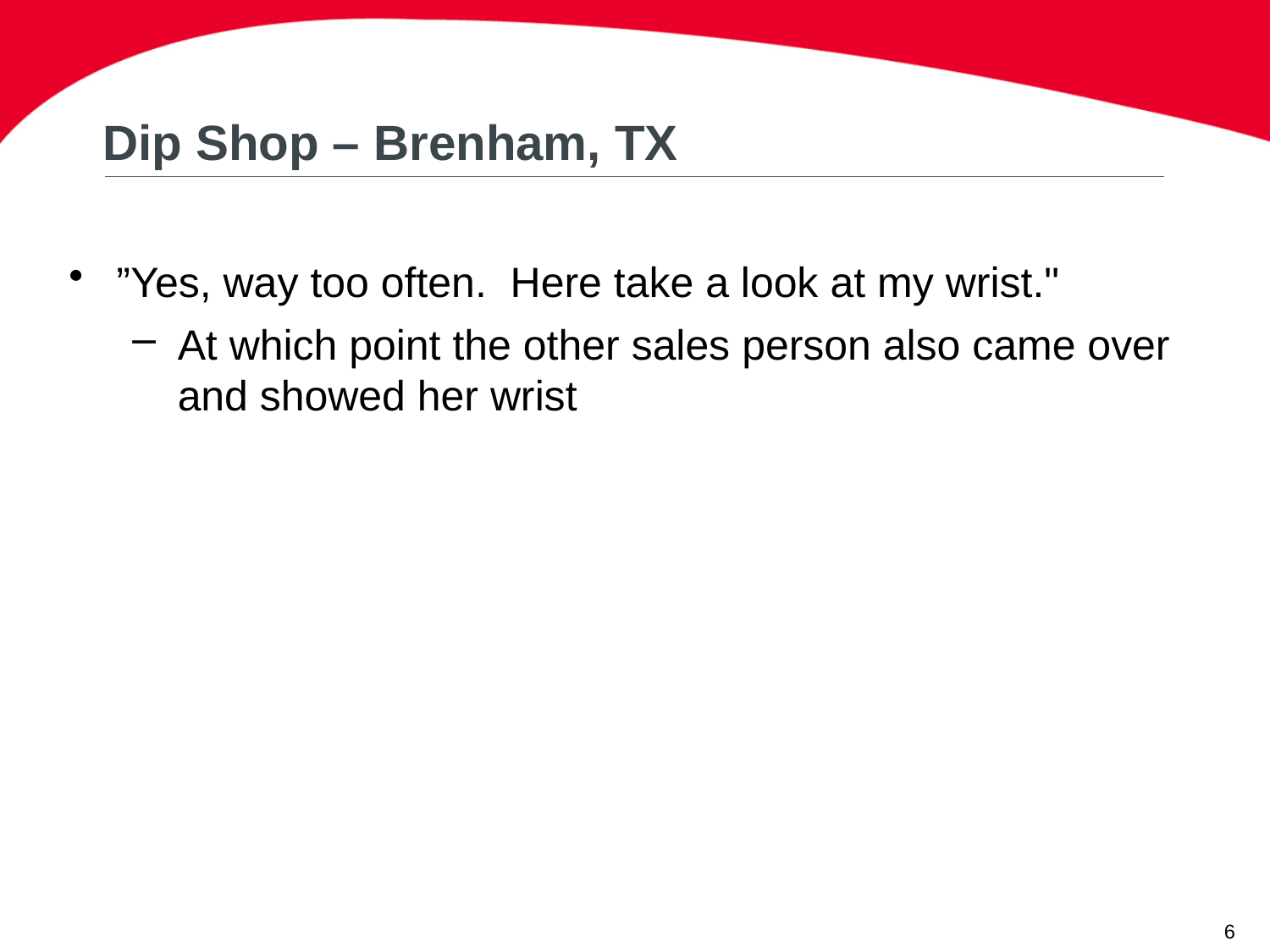

Dip Shop – Brenham, TX
”Yes, way too often.  Here take a look at my wrist."
At which point the other sales person also came over and showed her wrist
6